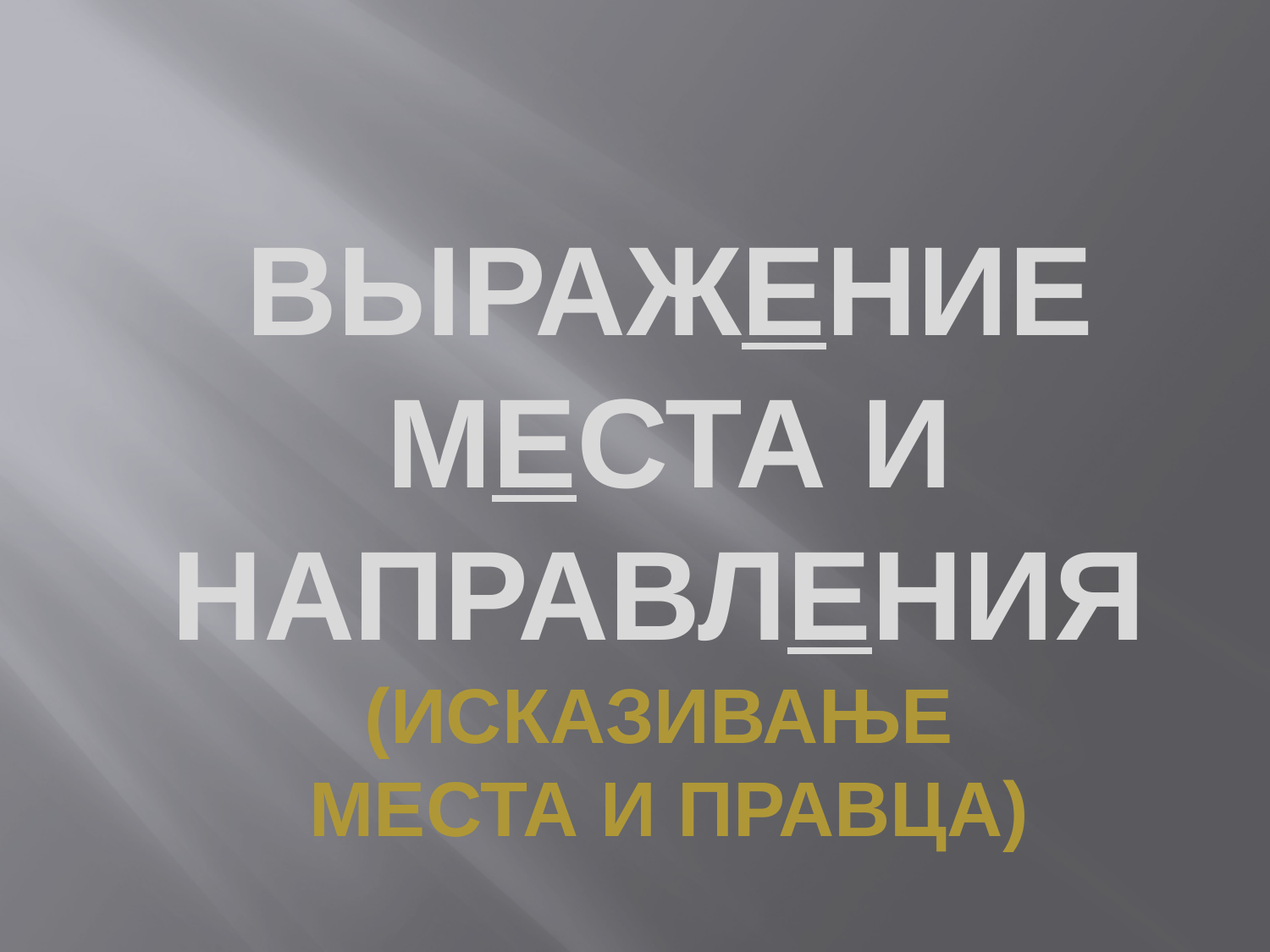

# ВЫРАЖЕНИЕ МЕСТА И НАПРАВЛЕНИЯ (ИСКАЗИВАЊЕ МЕСТА И ПРАВЦА)